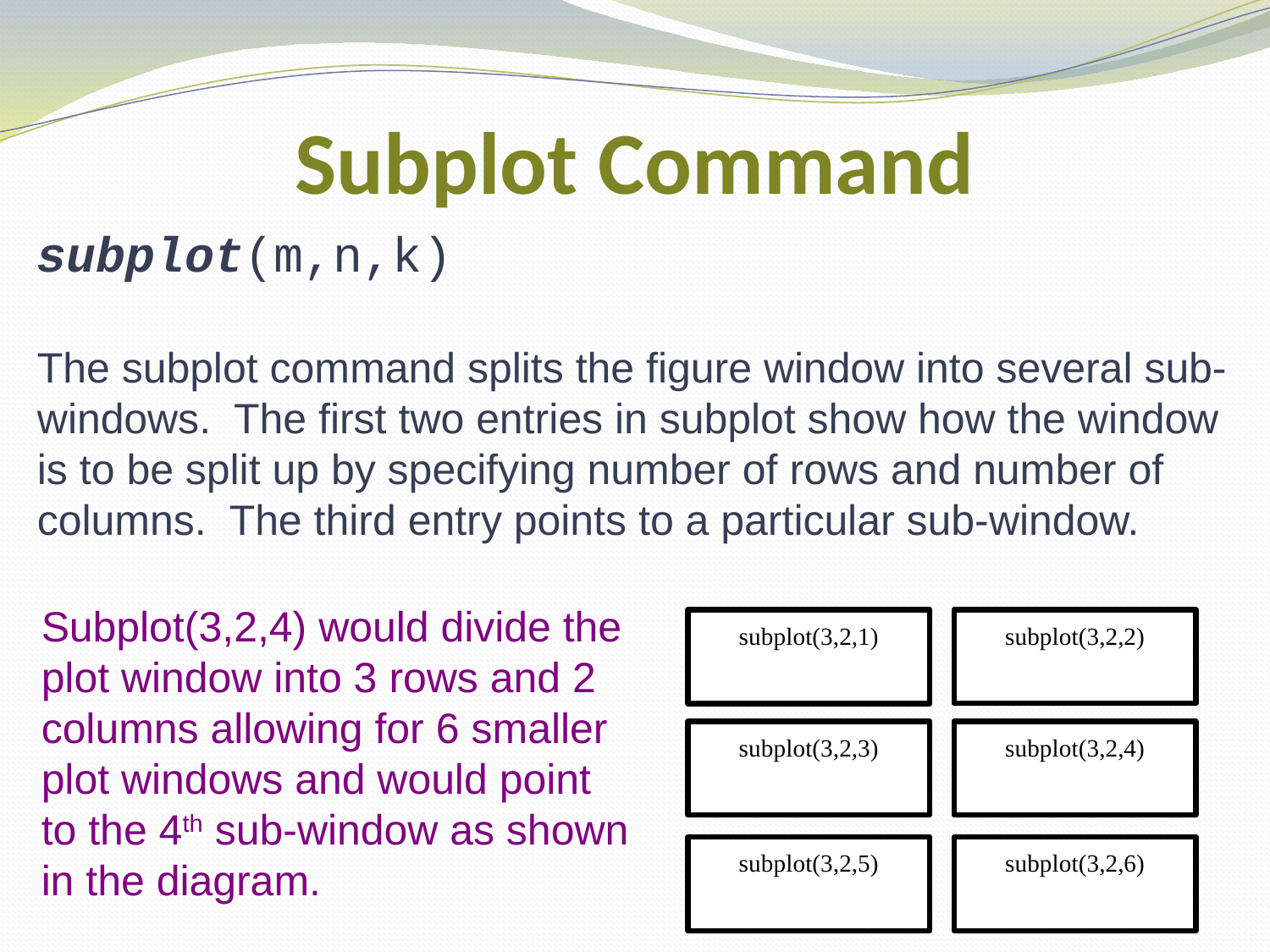

# Subplot Command
subplot(m,n,k)

The subplot command splits the figure window into several sub-windows.  The first two entries in subplot show how the window is to be split up by specifying number of rows and number of columns.  The third entry points to a particular sub-window.
Subplot(3,2,4) would divide the plot window into 3 rows and 2 columns allowing for 6 smaller plot windows and would point to the 4th sub-window as shown in the diagram.

subplot(3,2,1)
subplot(3,2,2)
subplot(3,2,3)
subplot(3,2,4)
subplot(3,2,5)
subplot(3,2,6)